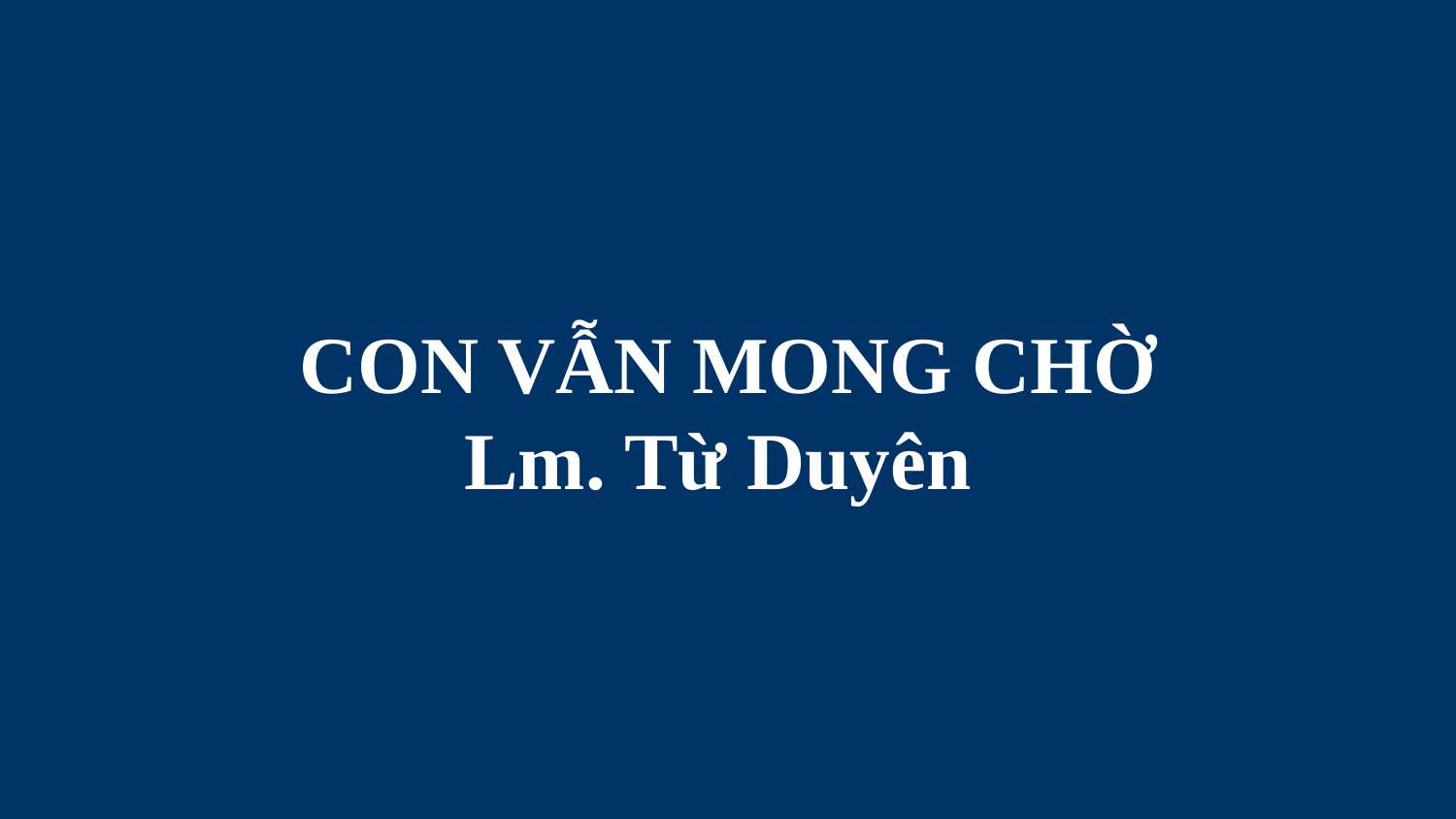

# CON VẪN MONG CHỜ Lm. Từ Duyên